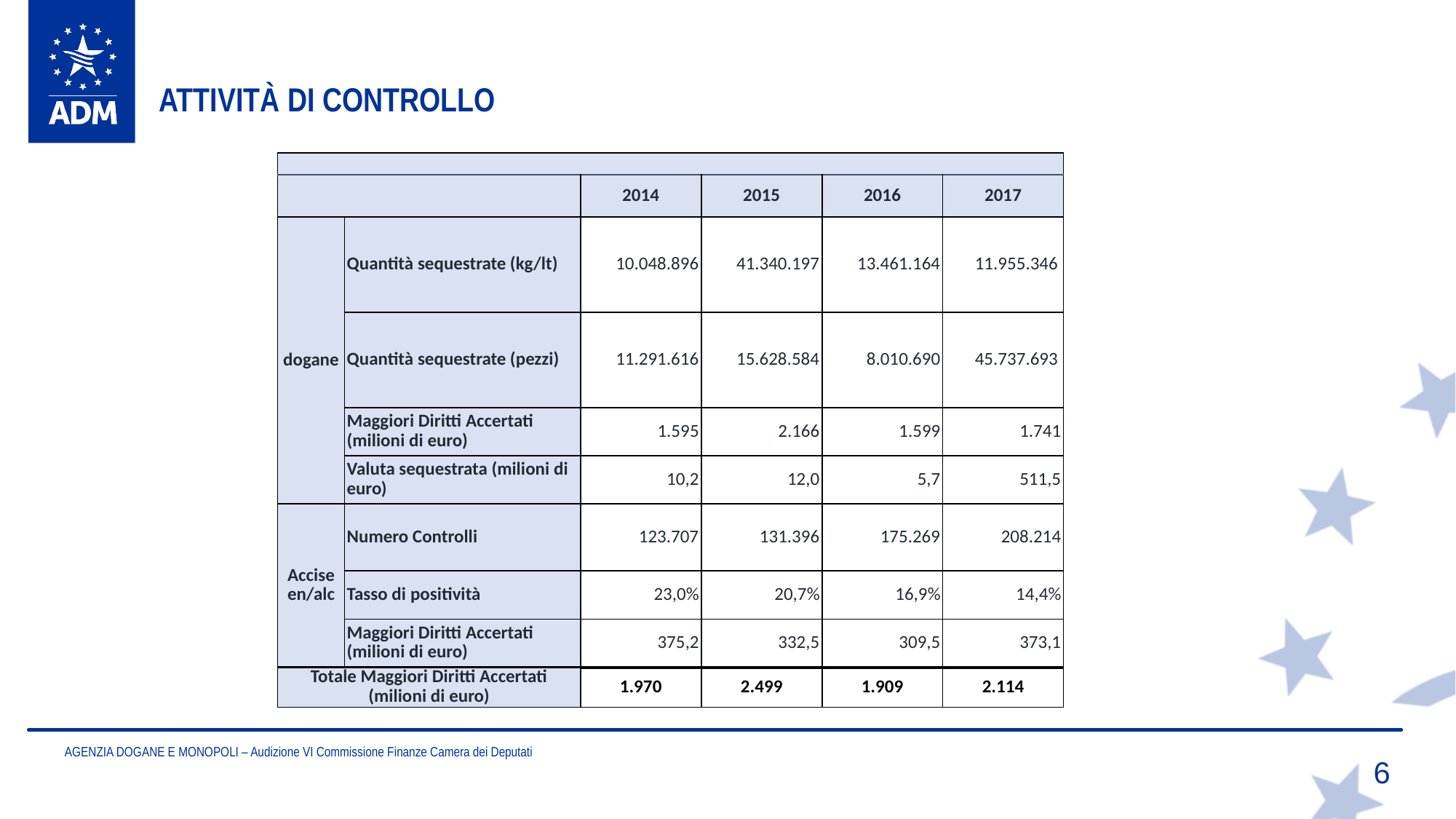

ATTIVITà di controllo
|  |  |  |  |  |  |
| --- | --- | --- | --- | --- | --- |
|  |  | 2014 | 2015 | 2016 | 2017 |
| dogane | Quantità sequestrate (kg/lt) | 10.048.896 | 41.340.197 | 13.461.164 | 11.955.346 |
|  | Quantità sequestrate (pezzi) | 11.291.616 | 15.628.584 | 8.010.690 | 45.737.693 |
|  | Maggiori Diritti Accertati (milioni di euro) | 1.595 | 2.166 | 1.599 | 1.741 |
|  | Valuta sequestrata (milioni di euro) | 10,2 | 12,0 | 5,7 | 511,5 |
| Accise en/alc | Numero Controlli | 123.707 | 131.396 | 175.269 | 208.214 |
|  | Tasso di positività | 23,0% | 20,7% | 16,9% | 14,4% |
|  | Maggiori Diritti Accertati (milioni di euro) | 375,2 | 332,5 | 309,5 | 373,1 |
| Totale Maggiori Diritti Accertati (milioni di euro) |  | 1.970 | 2.499 | 1.909 | 2.114 |
AGENZIA DOGANE E MONOPOLI – Audizione VI Commissione Finanze Camera dei Deputati
6